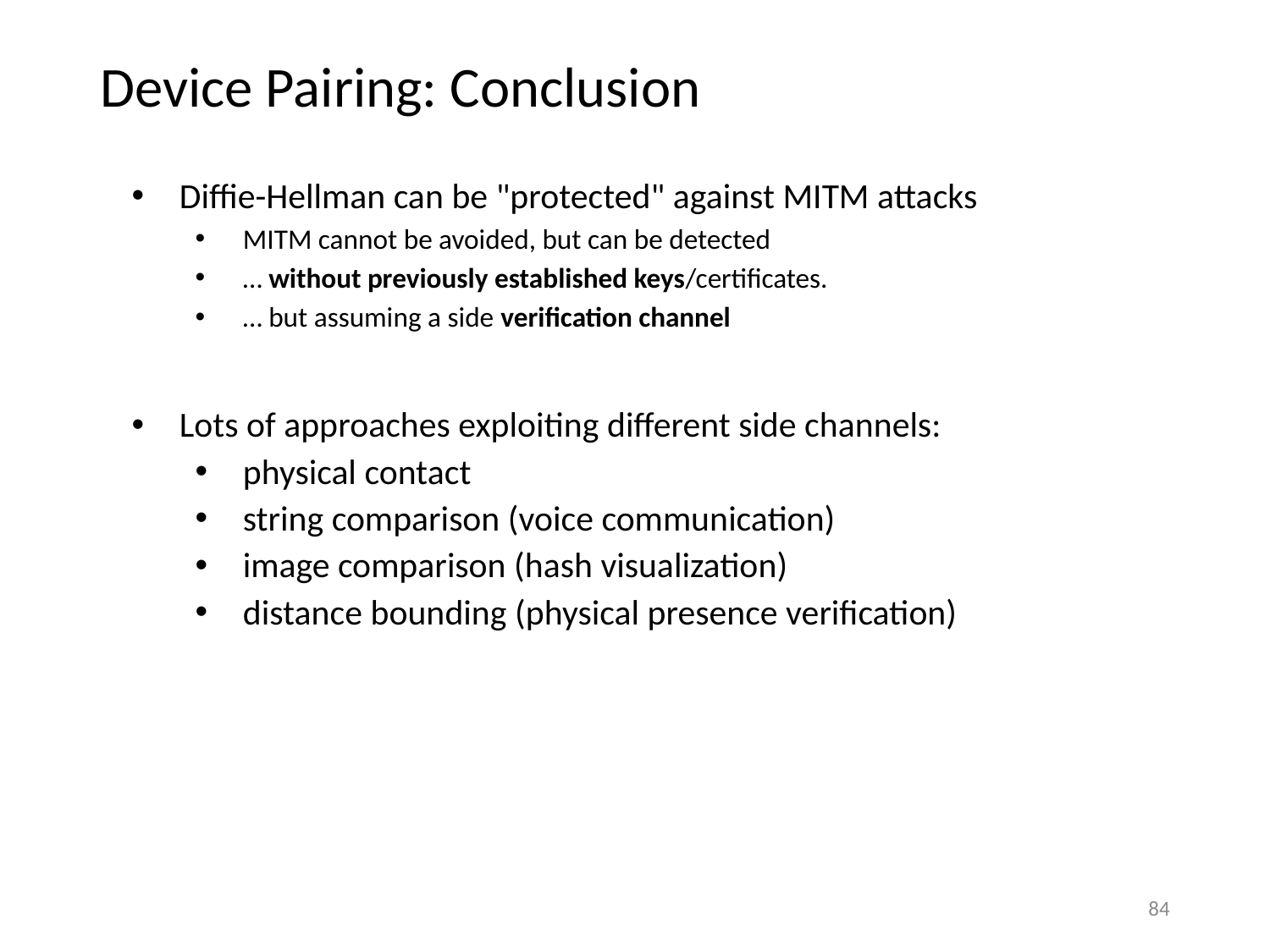

Device Pairing: Conclusion
Diffie-Hellman can be "protected" against MITM attacks
MITM cannot be avoided, but can be detected
… without previously established keys/certificates.
… but assuming a side verification channel

Lots of approaches exploiting different side channels:
physical contact
string comparison (voice communication)
image comparison (hash visualization)
distance bounding (physical presence verification)
84